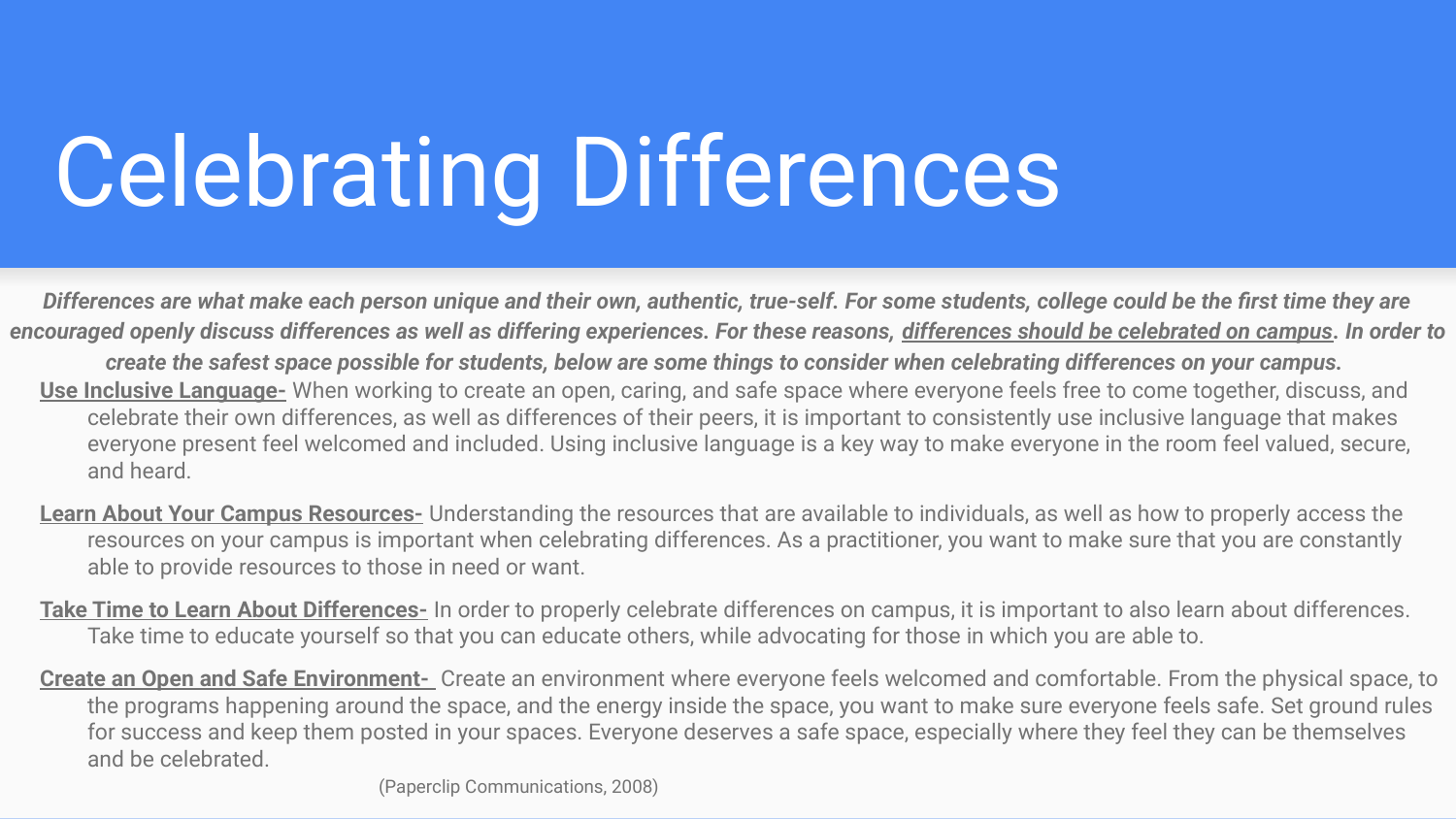

# Celebrating Differences
Differences are what make each person unique and their own, authentic, true-self. For some students, college could be the first time they are encouraged openly discuss differences as well as differing experiences. For these reasons, differences should be celebrated on campus. In order to create the safest space possible for students, below are some things to consider when celebrating differences on your campus.

Use Inclusive Language- When working to create an open, caring, and safe space where everyone feels free to come together, discuss, and celebrate their own differences, as well as differences of their peers, it is important to consistently use inclusive language that makes everyone present feel welcomed and included. Using inclusive language is a key way to make everyone in the room feel valued, secure, and heard.
Learn About Your Campus Resources- Understanding the resources that are available to individuals, as well as how to properly access the resources on your campus is important when celebrating differences. As a practitioner, you want to make sure that you are constantly able to provide resources to those in need or want.
Take Time to Learn About Differences- In order to properly celebrate differences on campus, it is important to also learn about differences. Take time to educate yourself so that you can educate others, while advocating for those in which you are able to.
Create an Open and Safe Environment-  Create an environment where everyone feels welcomed and comfortable. From the physical space, to the programs happening around the space, and the energy inside the space, you want to make sure everyone feels safe. Set ground rules for success and keep them posted in your spaces. Everyone deserves a safe space, especially where they feel they can be themselves and be celebrated. 										(Paperclip Communications, 2008)